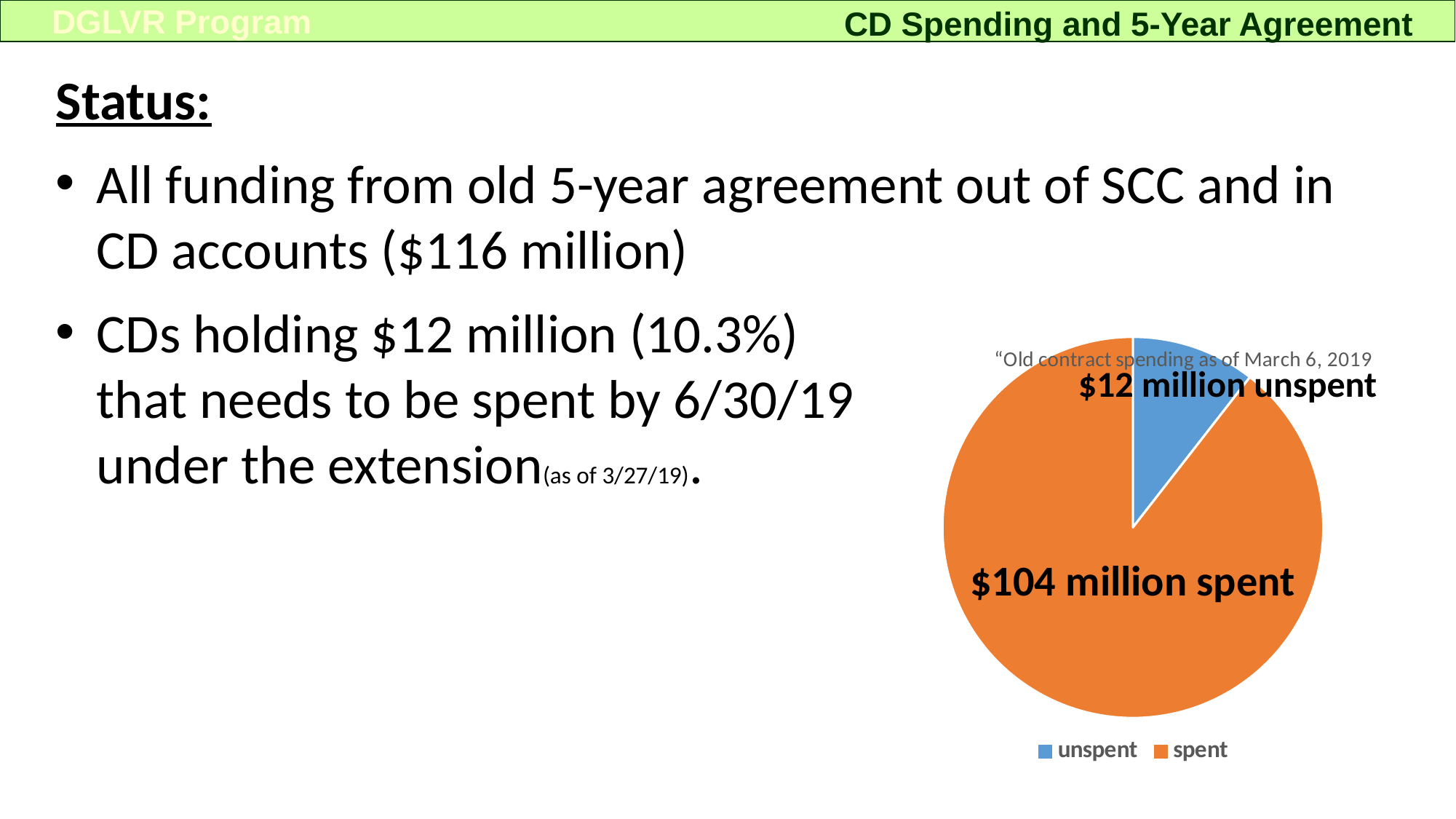

DGLVR Program
CD Spending and 5-Year Agreement

Status:
All funding from old 5-year agreement out of SCC and in CD accounts ($116 million)
CDs holding $12 million (10.3%)
that needs to be spent by 6/30/19
under the extension(as of 3/27/19).

### Chart: “Old contract spending as of March 6, 2019

| Category |
|---|

### Chart

| Category |  |
|---|---|
| unspent | 12060570.579999998 |
| spent | 102400000.0 |
$12 million unspent
$104 million spent